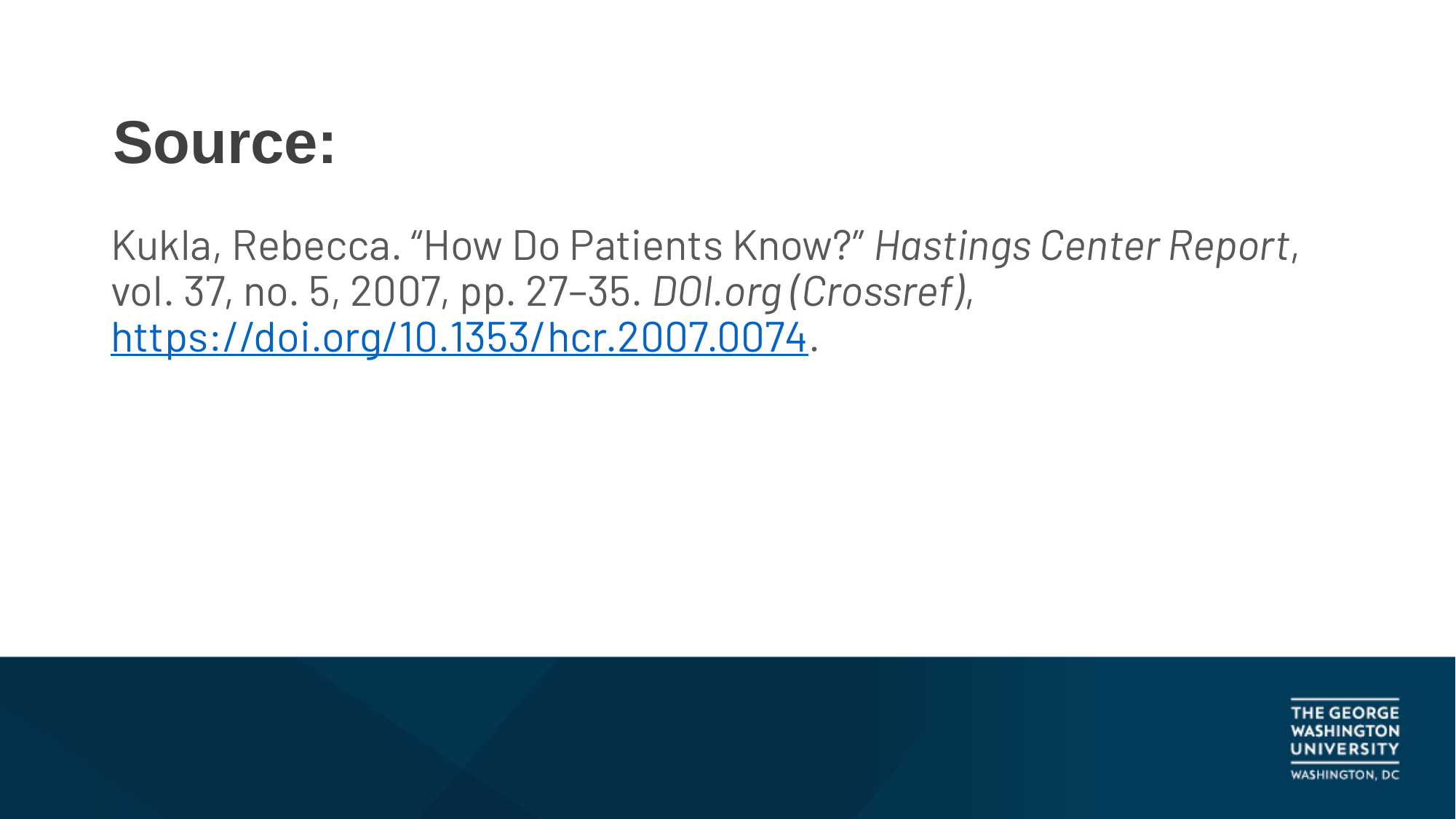

# Source:
Kukla, Rebecca. “How Do Patients Know?” Hastings Center Report, vol. 37, no. 5, 2007, pp. 27–35. DOI.org (Crossref), https://doi.org/10.1353/hcr.2007.0074.